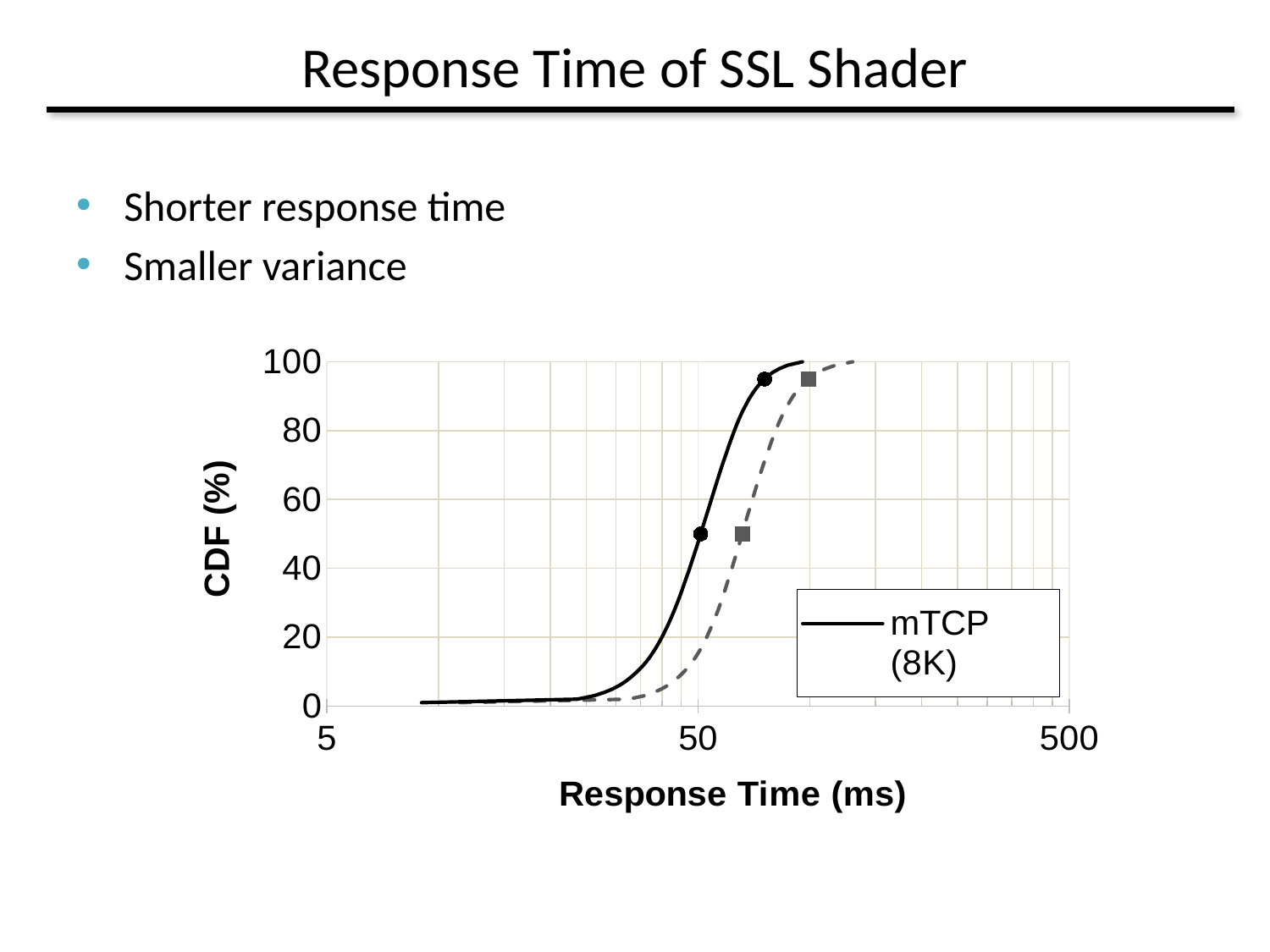

# Response Time of SSL Shader
Shorter response time
Smaller variance

### Chart

| Category | mTCP (8K) | Linux (8K) |
|---|---|---|